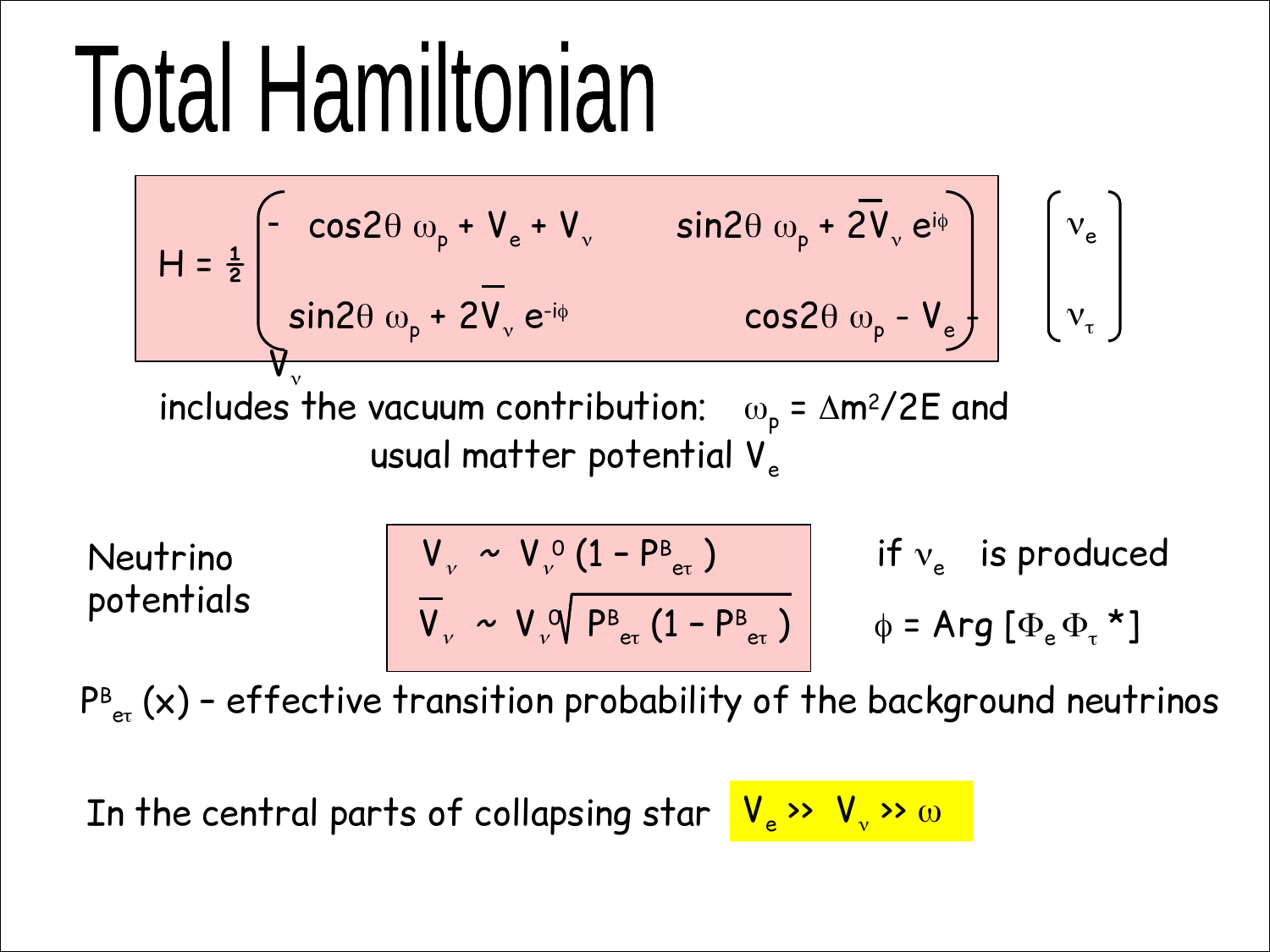

Total Hamiltonian

νe

ντ
 cos2θ ωp + Ve + Vν        sin2θ ωp + 2Vν eiφ

  sin2θ ωp + 2Vν e-iφ                 cos2θ ωp - Ve - Vν
H = ½
includes the vacuum contribution:  ωp = Δm2/2E and
                    usual matter potential Ve

Vν  ~  Vν0 (1 – PBeτ )
if νe  is produced
Neutrino potentials
Vν  ~  Vν0   PBeτ (1 – PBeτ )

φ = Arg [Φe Φτ *]
PBeτ (x) – effective transition probability of the background neutrinos
Ve >>  Vν >> ω
In the central parts of collapsing star